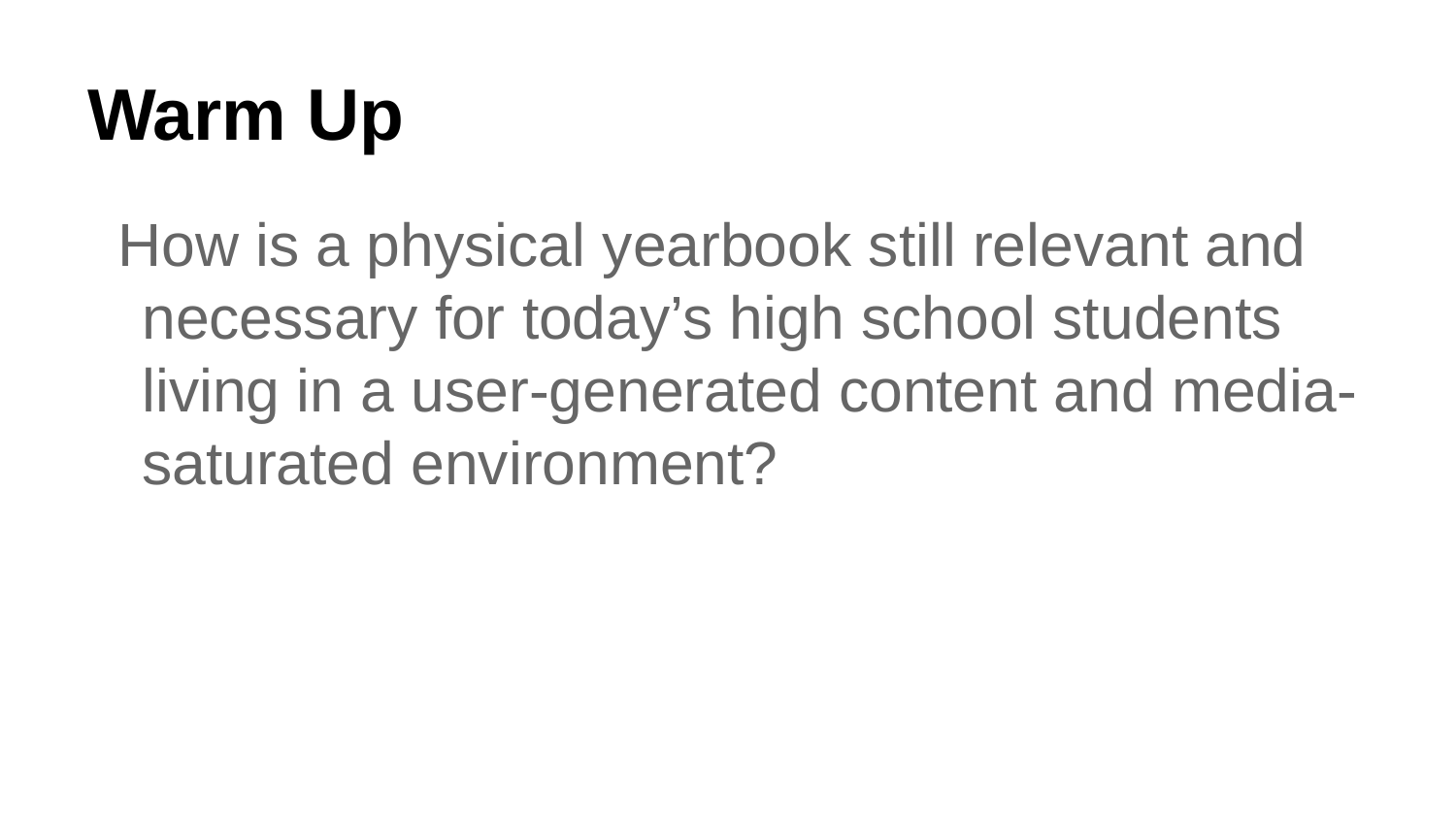

# Warm Up
How is a physical yearbook still relevant and necessary for today’s high school students living in a user-generated content and media-saturated environment?